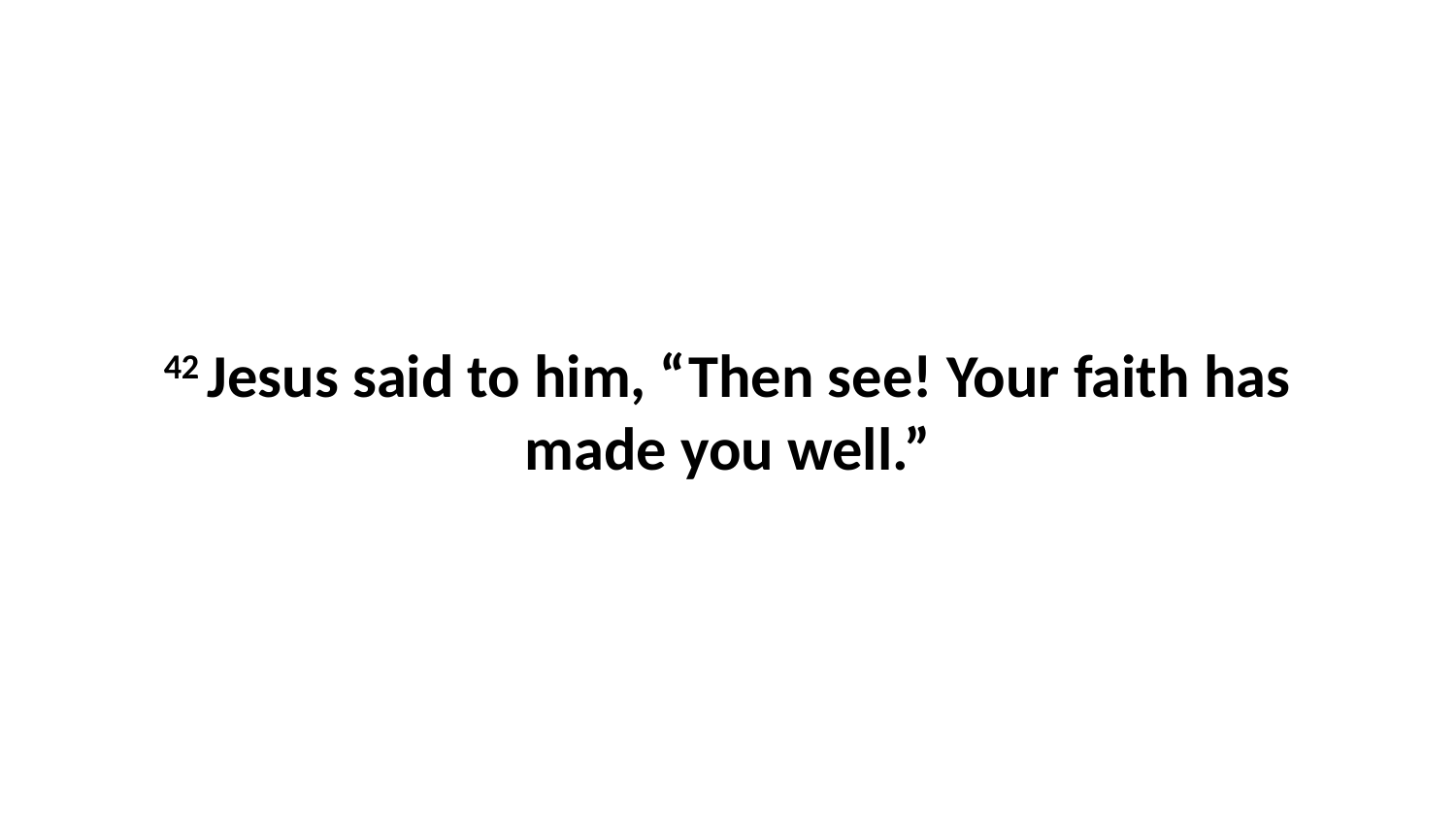

42 Jesus said to him, “Then see! Your faith has made you well.”